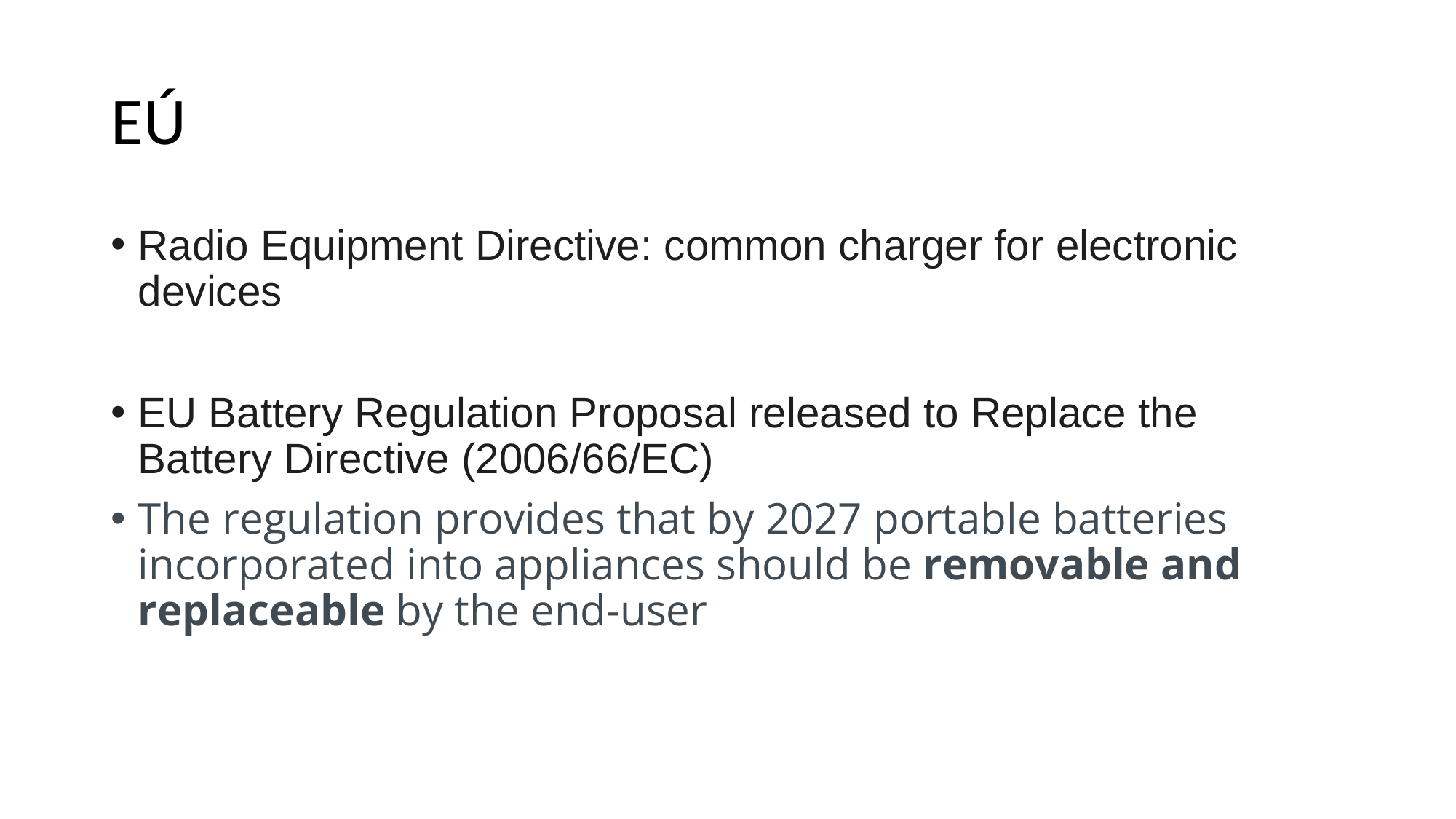

# EÚ
Radio Equipment Directive: common charger for electronic devices

EU Battery Regulation Proposal released to Replace the Battery Directive (2006/66/EC)
The regulation provides that by 2027 portable batteries incorporated into appliances should be removable and replaceable by the end-user